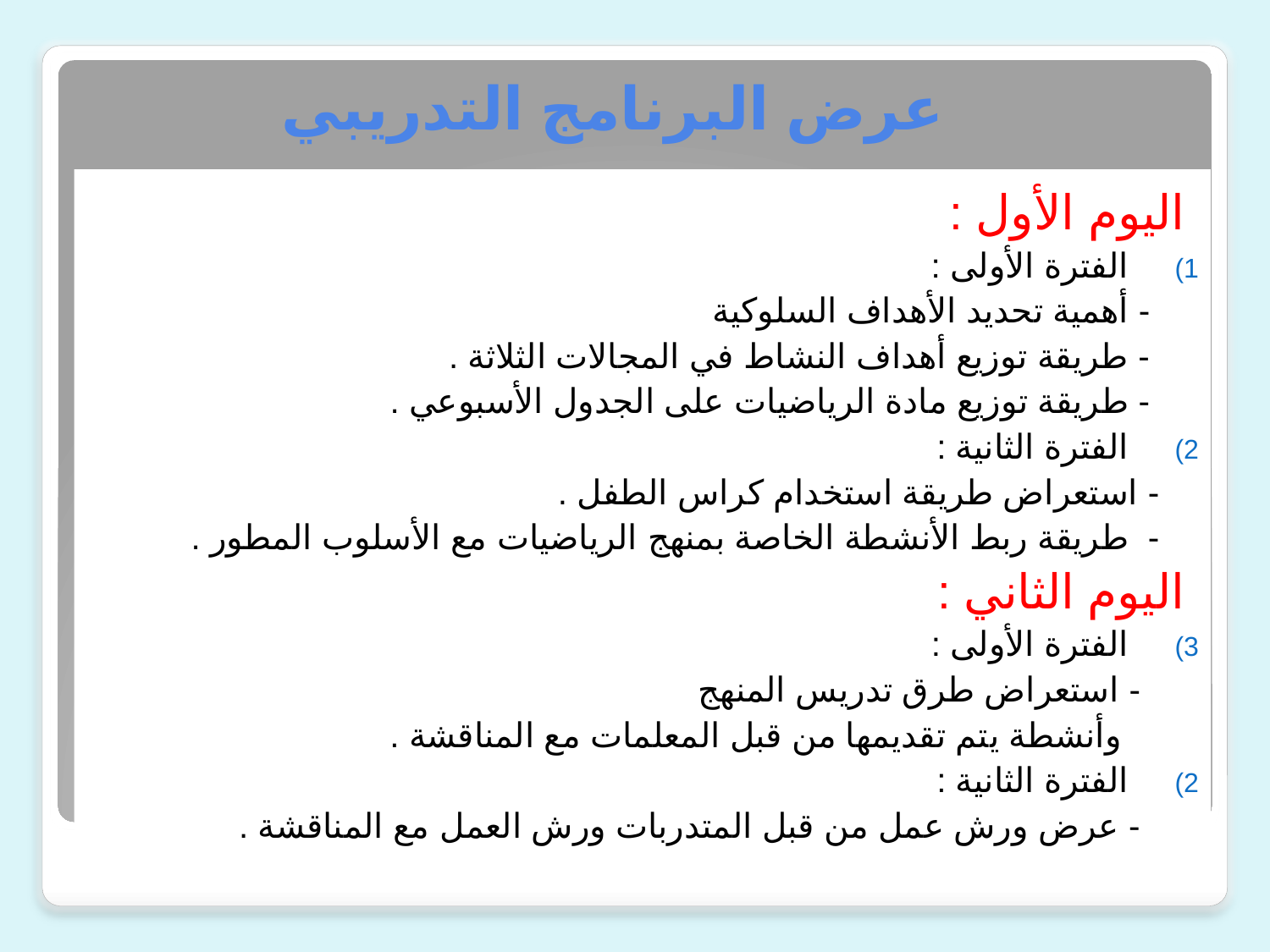

# عرض البرنامج التدريبي
 اليوم الأول :
الفترة الأولى :
     - أهمية تحديد الأهداف السلوكية
     - طريقة توزيع أهداف النشاط في المجالات الثلاثة .
     - طريقة توزيع مادة الرياضيات على الجدول الأسبوعي .
الفترة الثانية :
    - استعراض طريقة استخدام كراس الطفل .
    -  طريقة ربط الأنشطة الخاصة بمنهج الرياضيات مع الأسلوب المطور .
 اليوم الثاني :
الفترة الأولى :
      - استعراض طرق تدريس المنهج
        وأنشطة يتم تقديمها من قبل المعلمات مع المناقشة .
الفترة الثانية :
      - عرض ورش عمل من قبل المتدربات ورش العمل مع المناقشة .